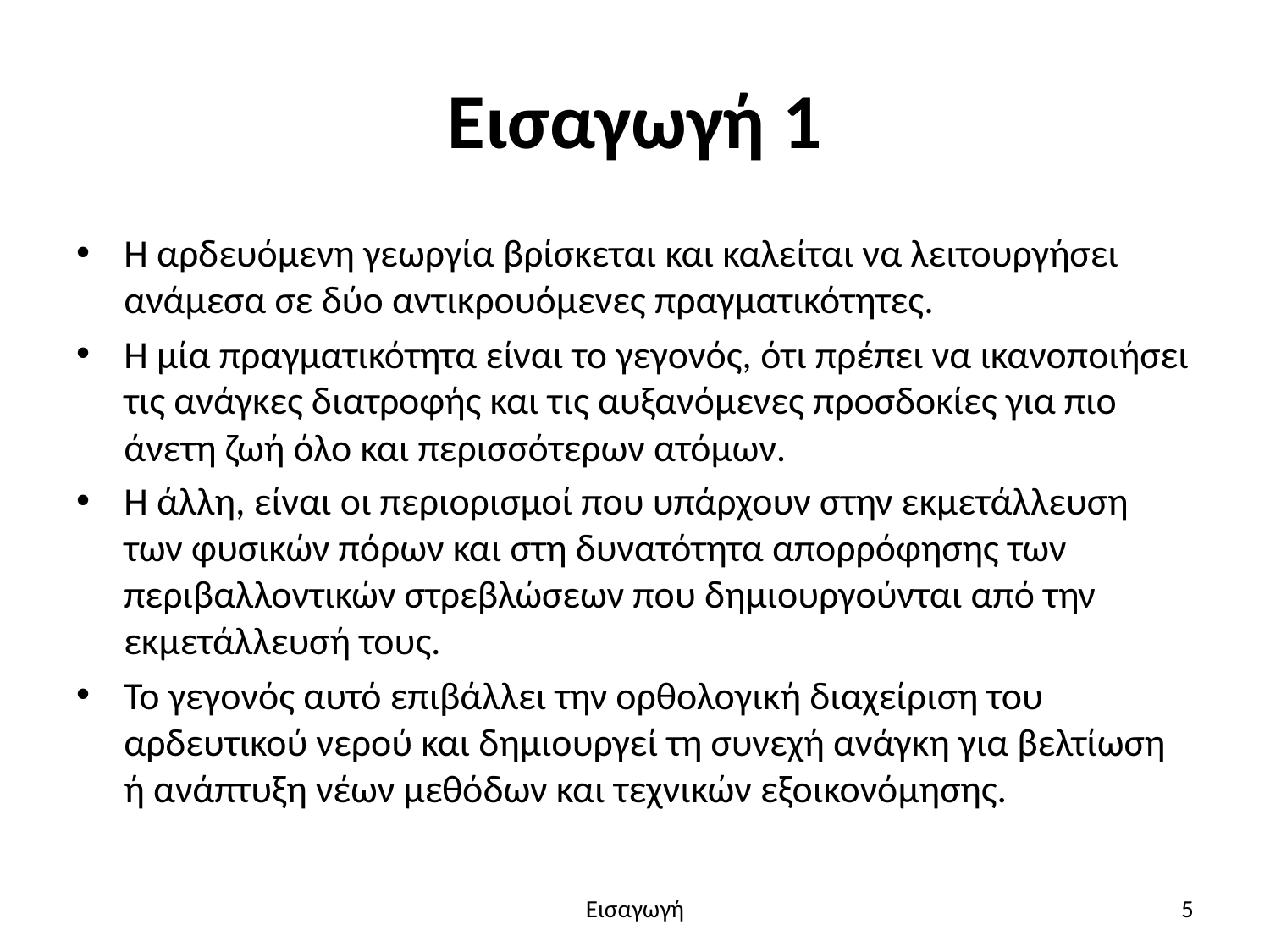

# Εισαγωγή 1
Η αρδευόμενη γεωργία βρίσκεται και καλείται να λειτουργήσει ανάμεσα σε δύο αντικρουόμενες πραγματικότητες.
Η μία πραγματικότητα είναι το γεγονός, ότι πρέπει να ικανοποιήσει τις ανάγκες διατροφής και τις αυξανόμενες προσδοκίες για πιο άνετη ζωή όλο και περισσότερων ατόμων.
Η άλλη, είναι οι περιορισμοί που υπάρχουν στην εκμετάλλευση των φυσικών πόρων και στη δυνατότητα απορρόφησης των περιβαλλοντικών στρεβλώσεων που δημιουργούνται από την εκμετάλλευσή τους.
Το γεγονός αυτό επιβάλλει την ορθολογική διαχείριση του αρδευτικού νερού και δημιουργεί τη συνεχή ανάγκη για βελτίωση ή ανάπτυξη νέων μεθόδων και τεχνικών εξοικονόμησης.

Εισαγωγή
5